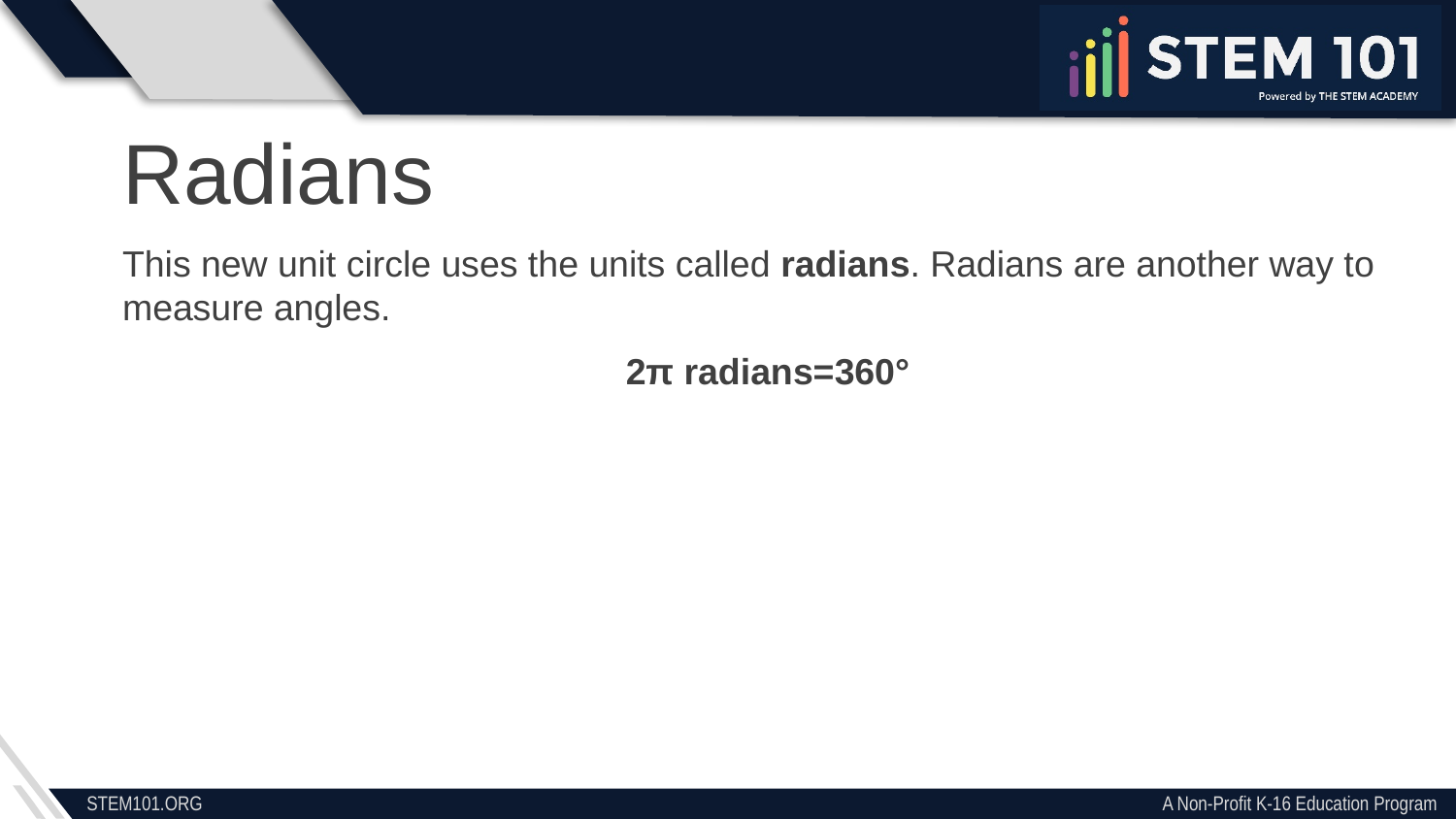

Radians
This new unit circle uses the units called radians. Radians are another way to measure angles.
2π radians=360°